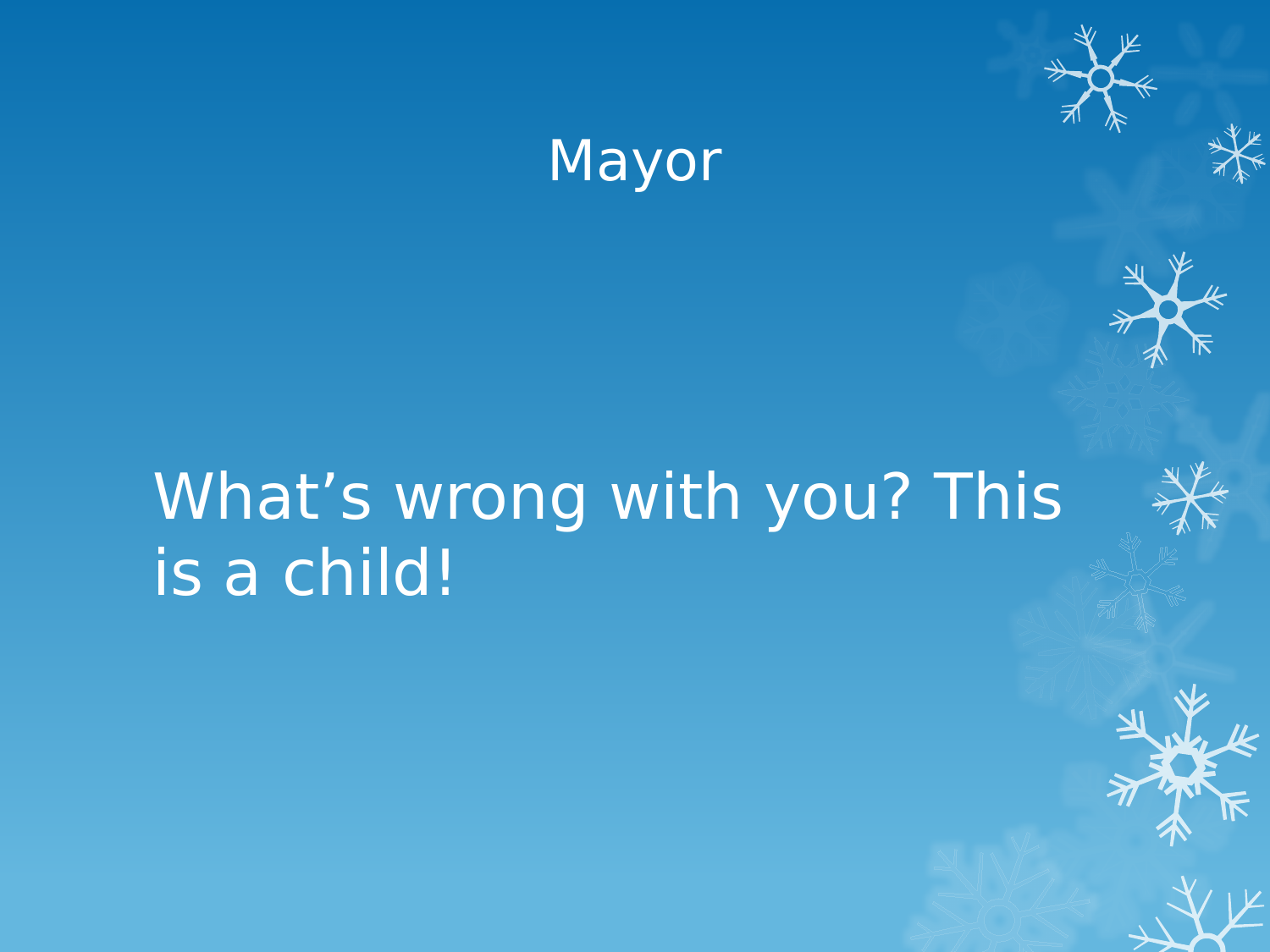

# Mayor
What’s wrong with you? This is a child!